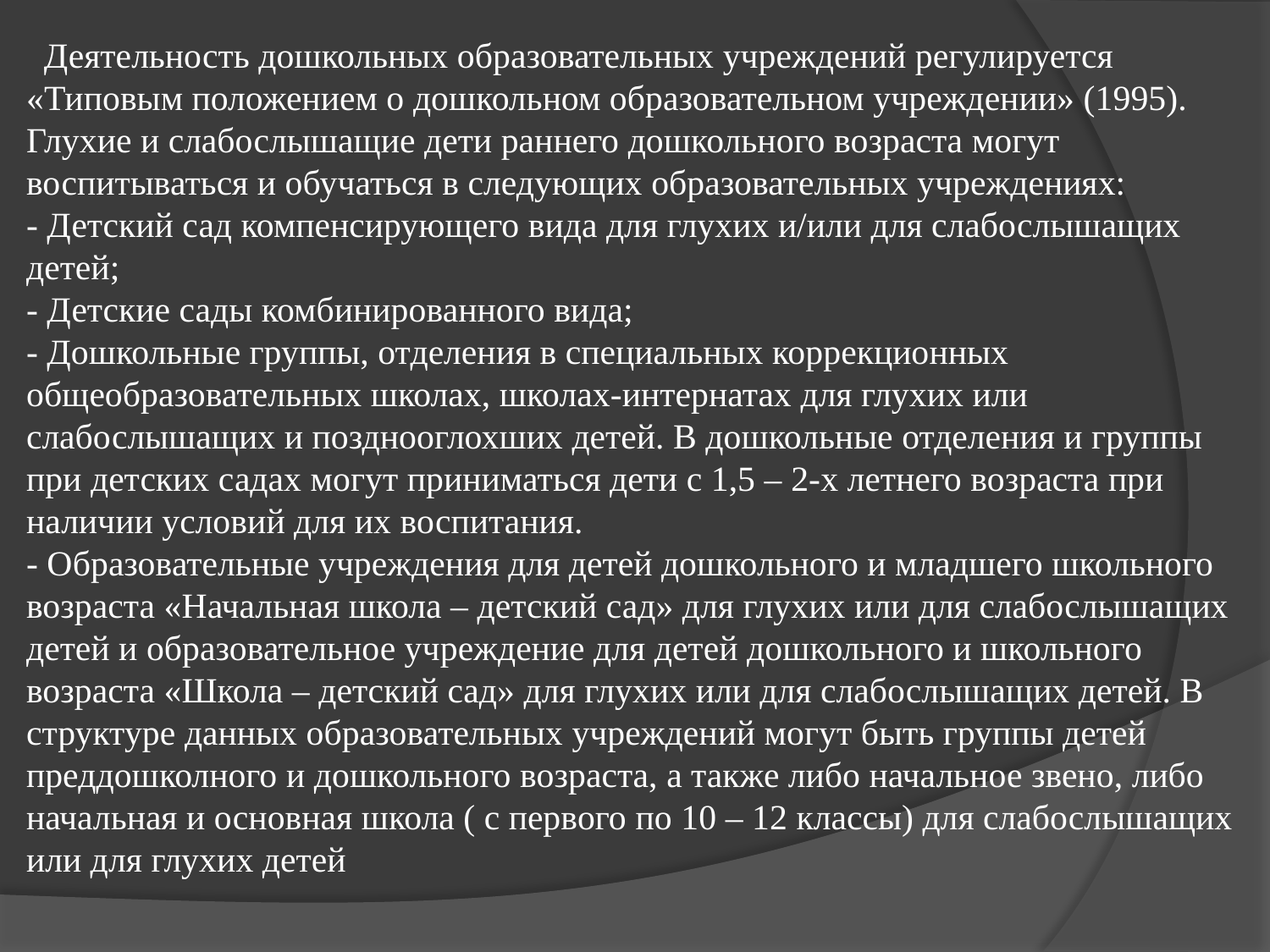

# Деятельность дошкольных образовательных учреждений регулируется «Типовым положением о дошкольном образовательном учреждении» (1995). Глухие и слабослышащие дети раннего дошкольного возраста могут воспитываться и обучаться в следующих образовательных учреждениях: - Детский сад компенсирующего вида для глухих и/или для слабослышащих детей; - Детские сады комбинированного вида; - Дошкольные группы, отделения в специальных коррекционных общеобразовательных школах, школах-интернатах для глухих или слабослышащих и позднооглохших детей. В дошкольные отделения и группы при детских садах могут приниматься дети с 1,5 – 2-х летнего возраста при наличии условий для их воспитания. - Образовательные учреждения для детей дошкольного и младшего школьного возраста «Начальная школа – детский сад» для глухих или для слабослышащих детей и образовательное учреждение для детей дошкольного и школьного возраста «Школа – детский сад» для глухих или для слабослышащих детей. В структуре данных образовательных учреждений могут быть группы детей преддошколного и дошкольного возраста, а также либо начальное звено, либо начальная и основная школа ( с первого по 10 – 12 классы) для слабослышащих или для глухих детей